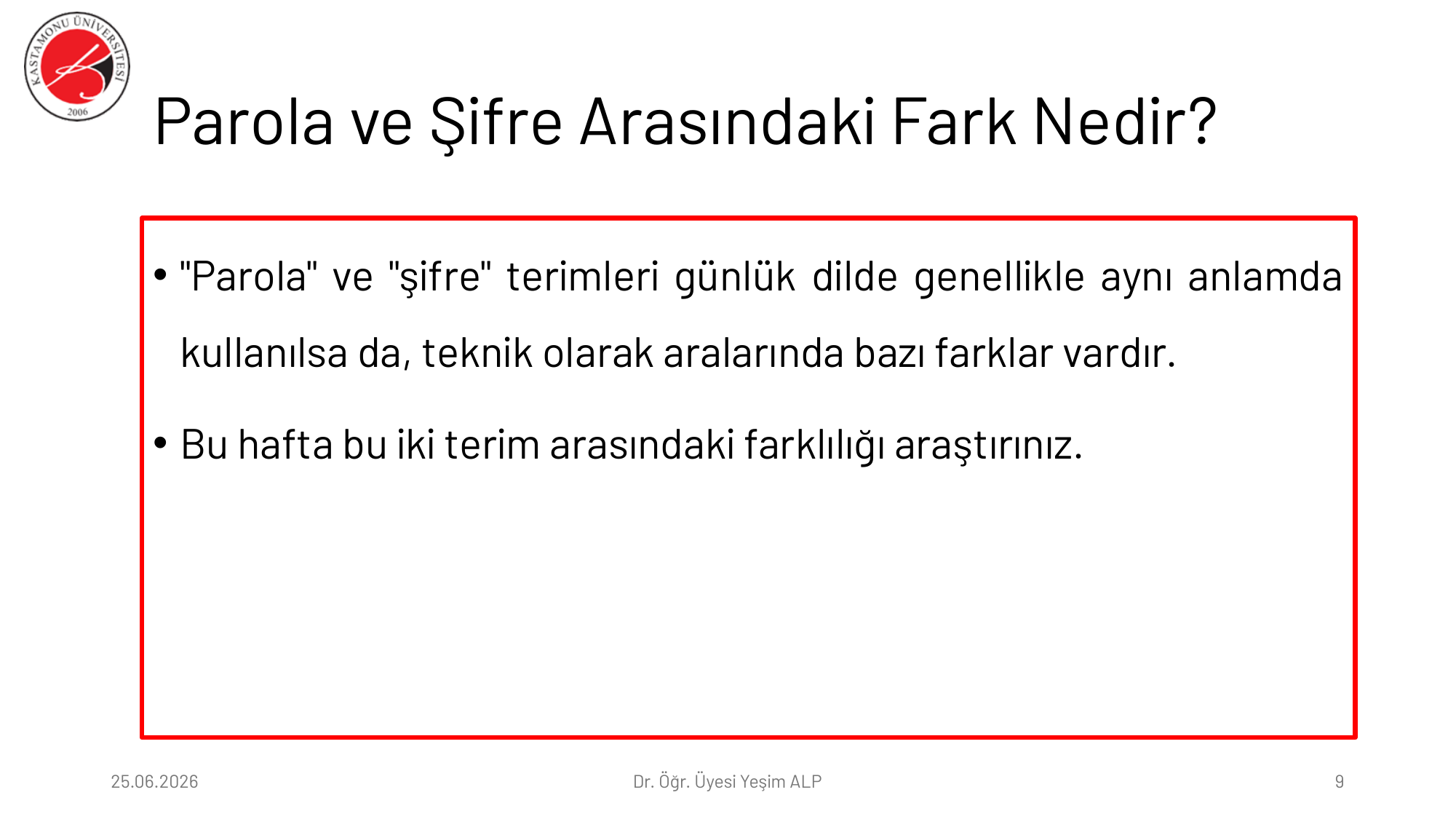

# Parola ve Şifre Arasındaki Fark Nedir?
"Parola" ve "şifre" terimleri günlük dilde genellikle aynı anlamda kullanılsa da, teknik olarak aralarında bazı farklar vardır.
Bu hafta bu iki terim arasındaki farklılığı araştırınız.
25.06.2026
Dr. Öğr. Üyesi Yeşim ALP
9